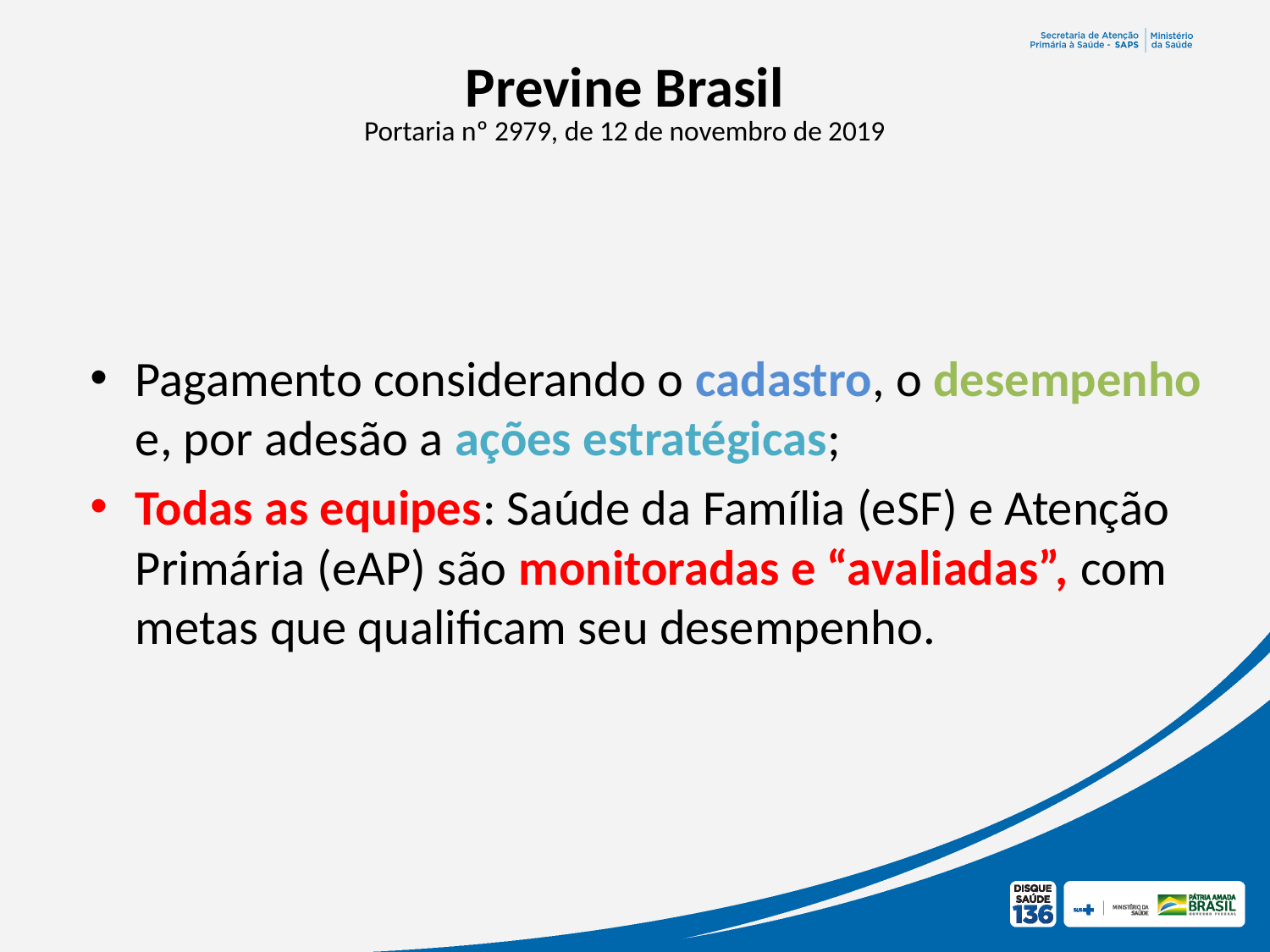

Previne Brasil
Portaria nº 2979, de 12 de novembro de 2019
Pagamento considerando o cadastro, o desempenho e, por adesão a ações estratégicas;
Todas as equipes: Saúde da Família (eSF) e Atenção Primária (eAP) são monitoradas e “avaliadas”, com metas que qualificam seu desempenho.